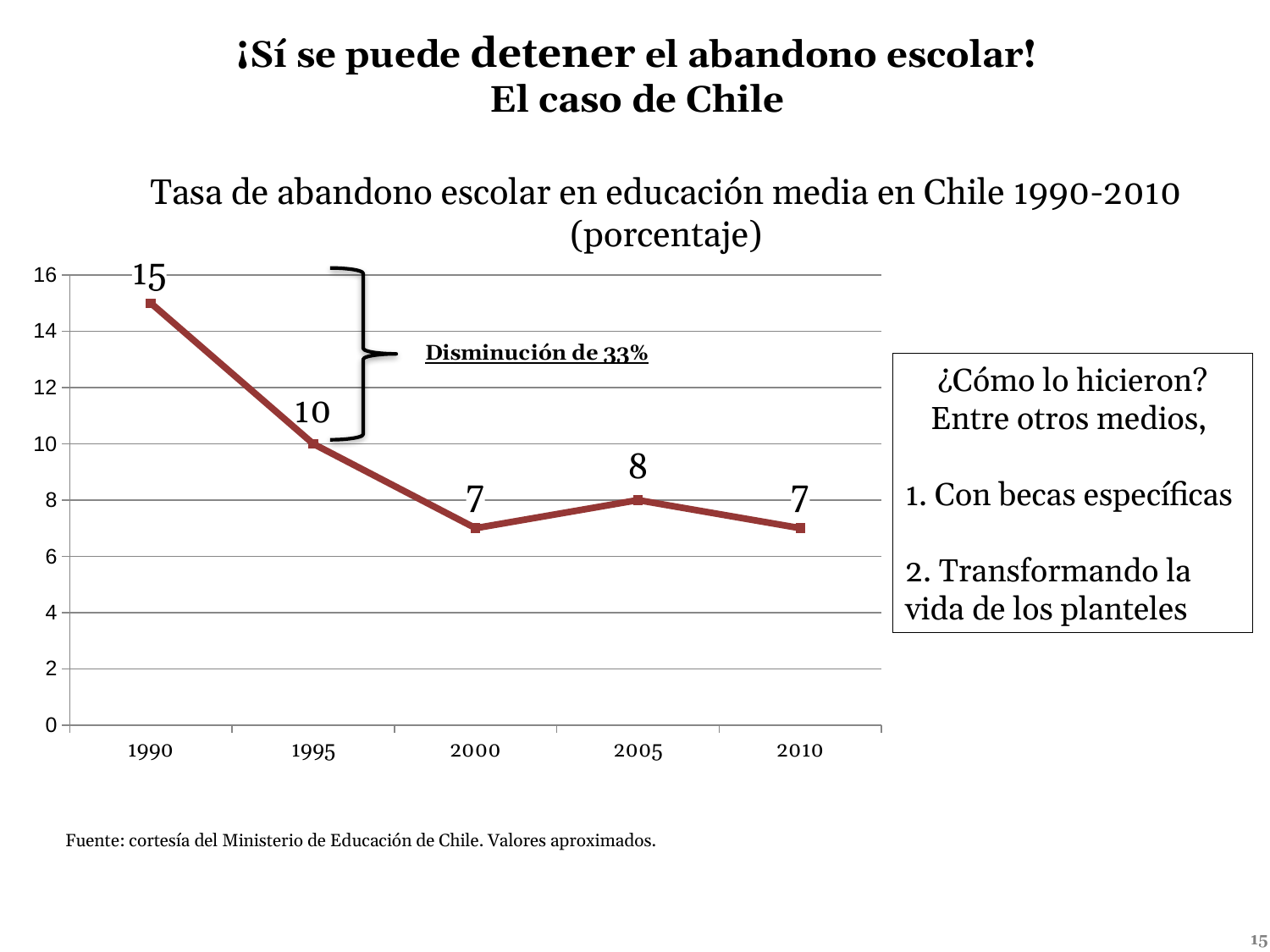

# ¡Sí se puede detener el abandono escolar! El caso de Chile
Tasa de abandono escolar en educación media en Chile 1990-2010
(porcentaje)

### Chart

| Category |  |
|---|---|
| 1990 | 15.0 |
| 1995 | 10.0 |
| 2000 | 7.0 |
| 2005 | 8.0 |
| 2010 | 7.0 |
¿Cómo lo hicieron? Entre otros medios,

1. Con becas específicas

2. Transformando la vida de los planteles
Fuente: cortesía del Ministerio de Educación de Chile. Valores aproximados.
15